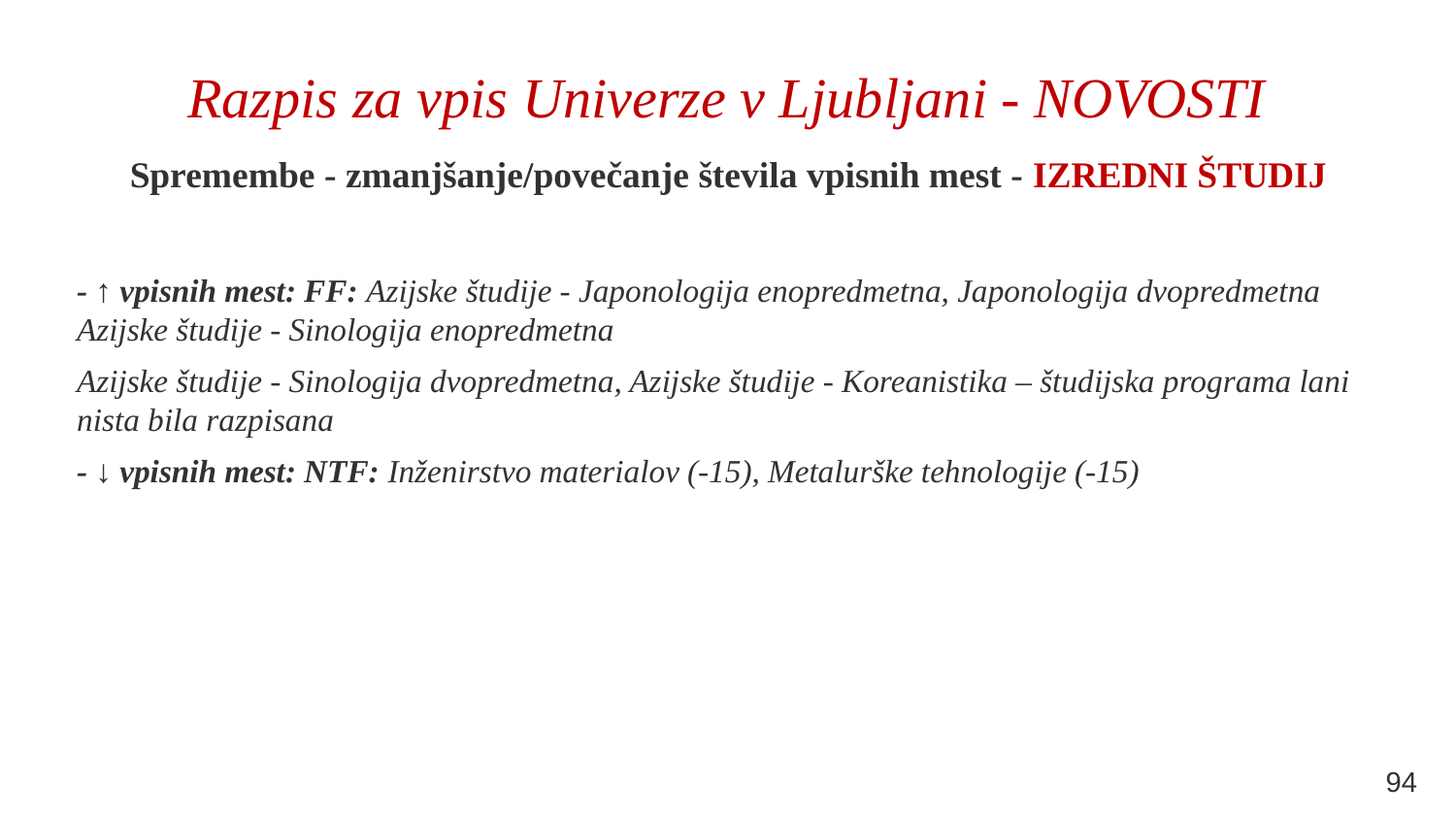

# Razpis za vpis Univerze v Ljubljani - NOVOSTI
Spremembe - zmanjšanje/povečanje števila vpisnih mest - IZREDNI ŠTUDIJ

- ↑ vpisnih mest: FF: Azijske študije - Japonologija enopredmetna, Japonologija dvopredmetna Azijske študije - Sinologija enopredmetna
Azijske študije - Sinologija dvopredmetna, Azijske študije - Koreanistika – študijska programa lani nista bila razpisana
- ↓ vpisnih mest: NTF: Inženirstvo materialov (-15), Metalurške tehnologije (-15)

94